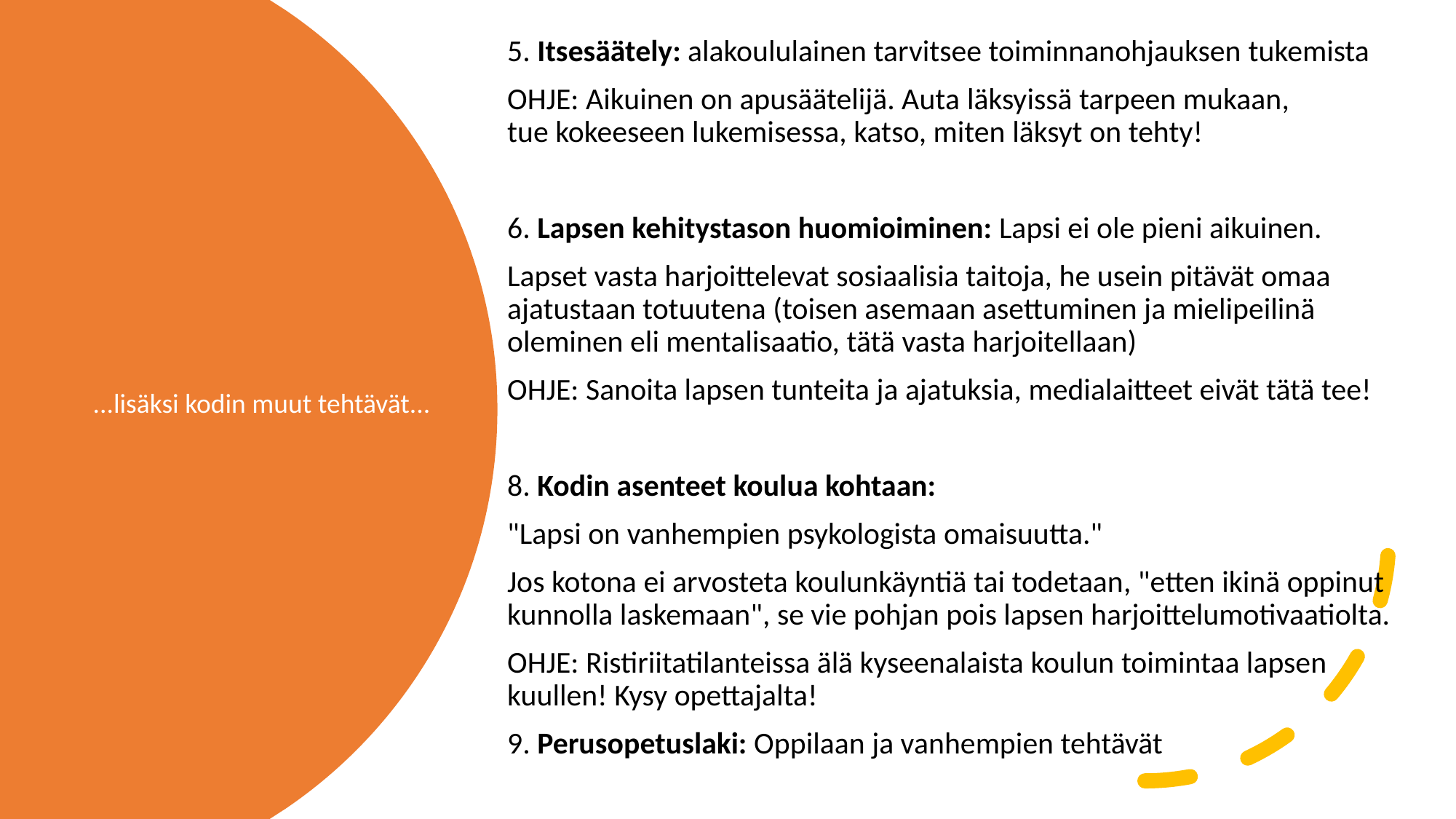

5. Itsesäätely: alakoululainen tarvitsee toiminnanohjauksen tukemista
OHJE: Aikuinen on apusäätelijä. Auta läksyissä tarpeen mukaan​, tue kokeeseen lukemisessa, katso, miten läksyt on tehty!

6. Lapsen kehitystason huomioiminen: Lapsi ei ole pieni aikuinen.
Lapset vasta harjoittelevat sosiaalisia taitoja, he usein pitävät omaa ajatustaan totuutena (toisen asemaan asettuminen ja mielipeilinä oleminen eli mentalisaatio, tätä vasta harjoitellaan)
OHJE: Sanoita lapsen tunteita ja ajatuksia, medialaitteet eivät tätä tee!

8. Kodin asenteet koulua kohtaan:
"Lapsi on vanhempien psykologista omaisuutta."
Jos kotona ei arvosteta koulunkäyntiä tai todetaan, "etten ikinä oppinut kunnolla laskemaan", se vie pohjan pois lapsen harjoittelumotivaatiolta.
OHJE: Ristiriitatilanteissa älä kyseenalaista koulun toimintaa lapsen kuullen! Kysy opettajalta!
9. Perusopetuslaki: Oppilaan ja vanhempien tehtävät
# ...lisäksi kodin muut tehtävät...